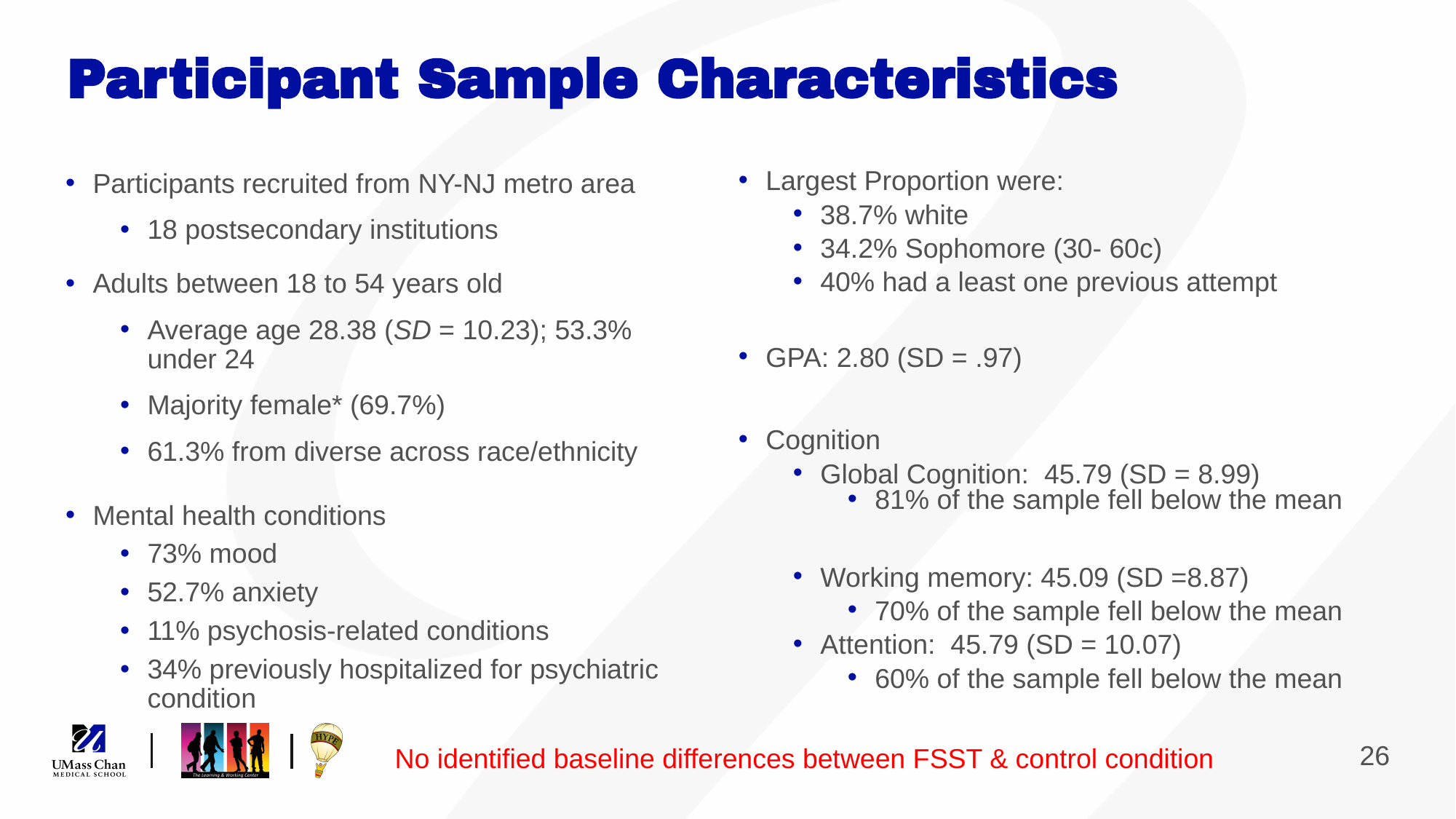

# Participant Sample Characteristics
Largest Proportion were:
38.7% white
34.2% Sophomore (30- 60c)
40% had a least one previous attempt

GPA: 2.80 (SD = .97)

Cognition
Global Cognition:  45.79 (SD = 8.99)
81% of the sample fell below the mean

Working memory: 45.09 (SD =8.87)
70% of the sample fell below the mean
Attention:  45.79 (SD = 10.07)
60% of the sample fell below the mean

Participants recruited from NY-NJ metro area
18 postsecondary institutions
Adults between 18 to 54 years old
Average age 28.38 (SD = 10.23); 53.3% under 24
Majority female* (69.7%)
61.3% from diverse across race/ethnicity
Mental health conditions
73% mood
52.7% anxiety
11% psychosis-related conditions
34% previously hospitalized for psychiatric condition

No identified baseline differences between FSST & control condition